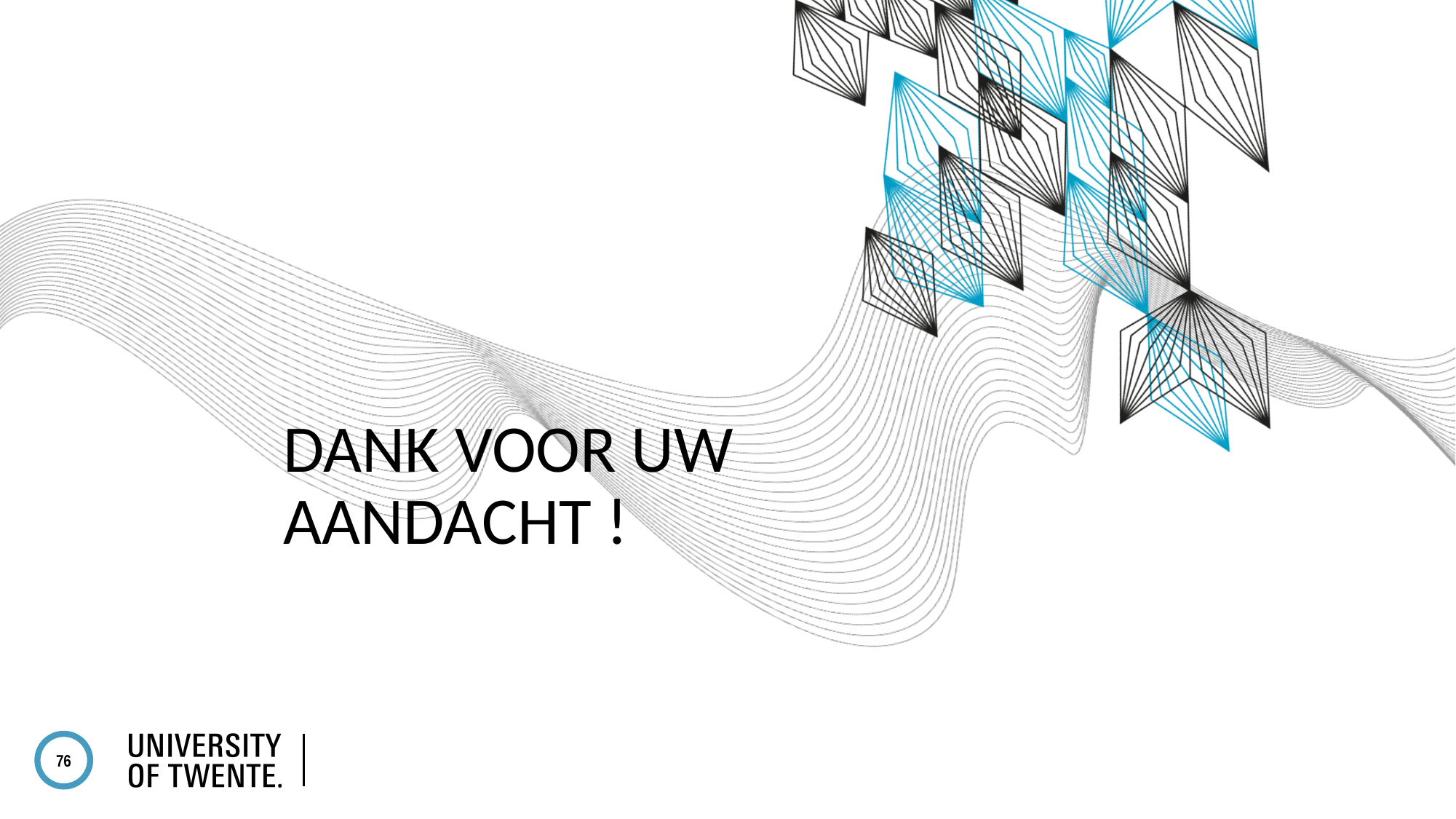

# Dank voor uw aandacht !
76